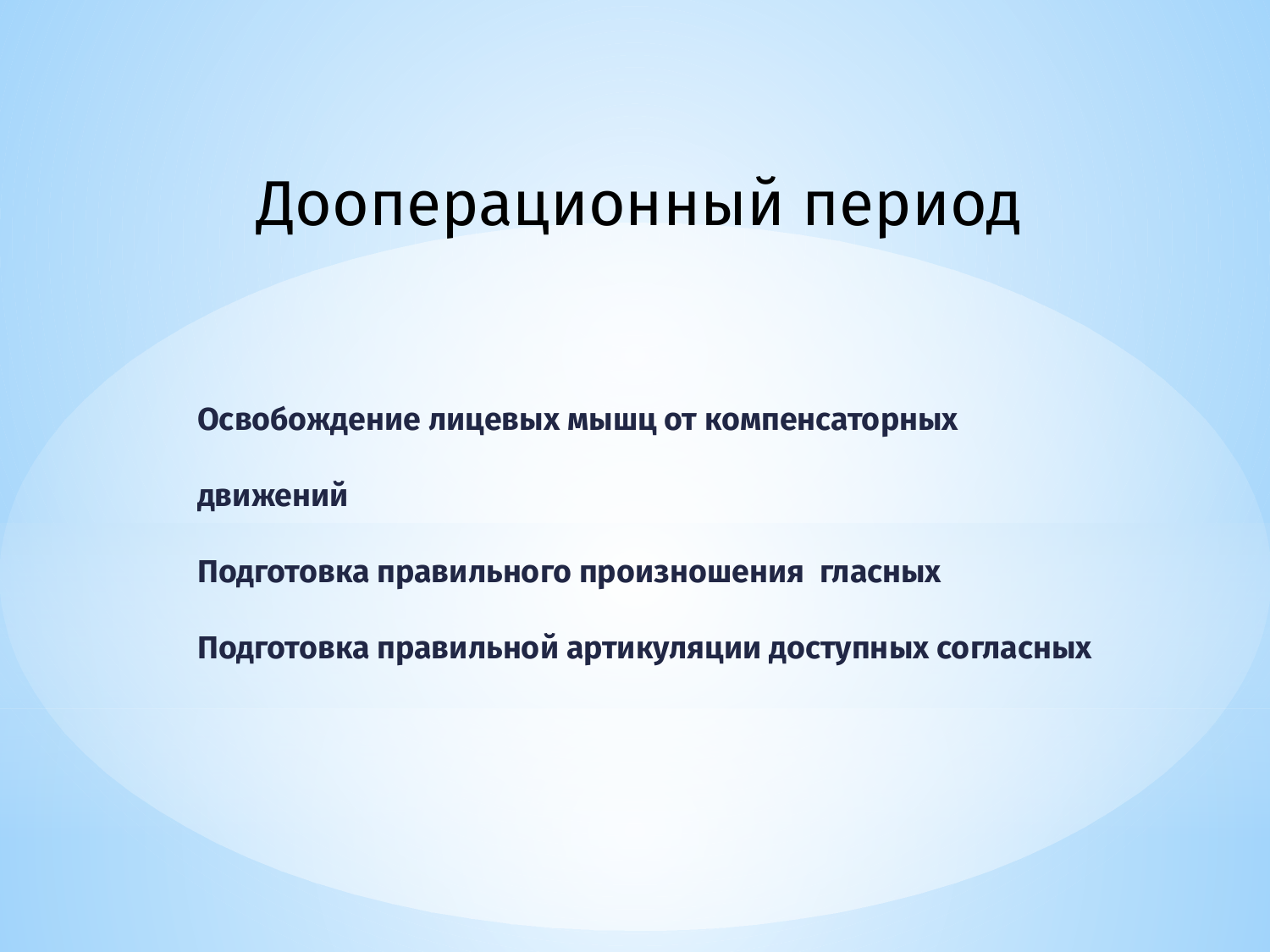

Дооперационный период
Освобождение лицевых мышц от компенсаторных    движений
Подготовка правильного произношения  гласных
Подготовка правильной артикуляции доступных согласных